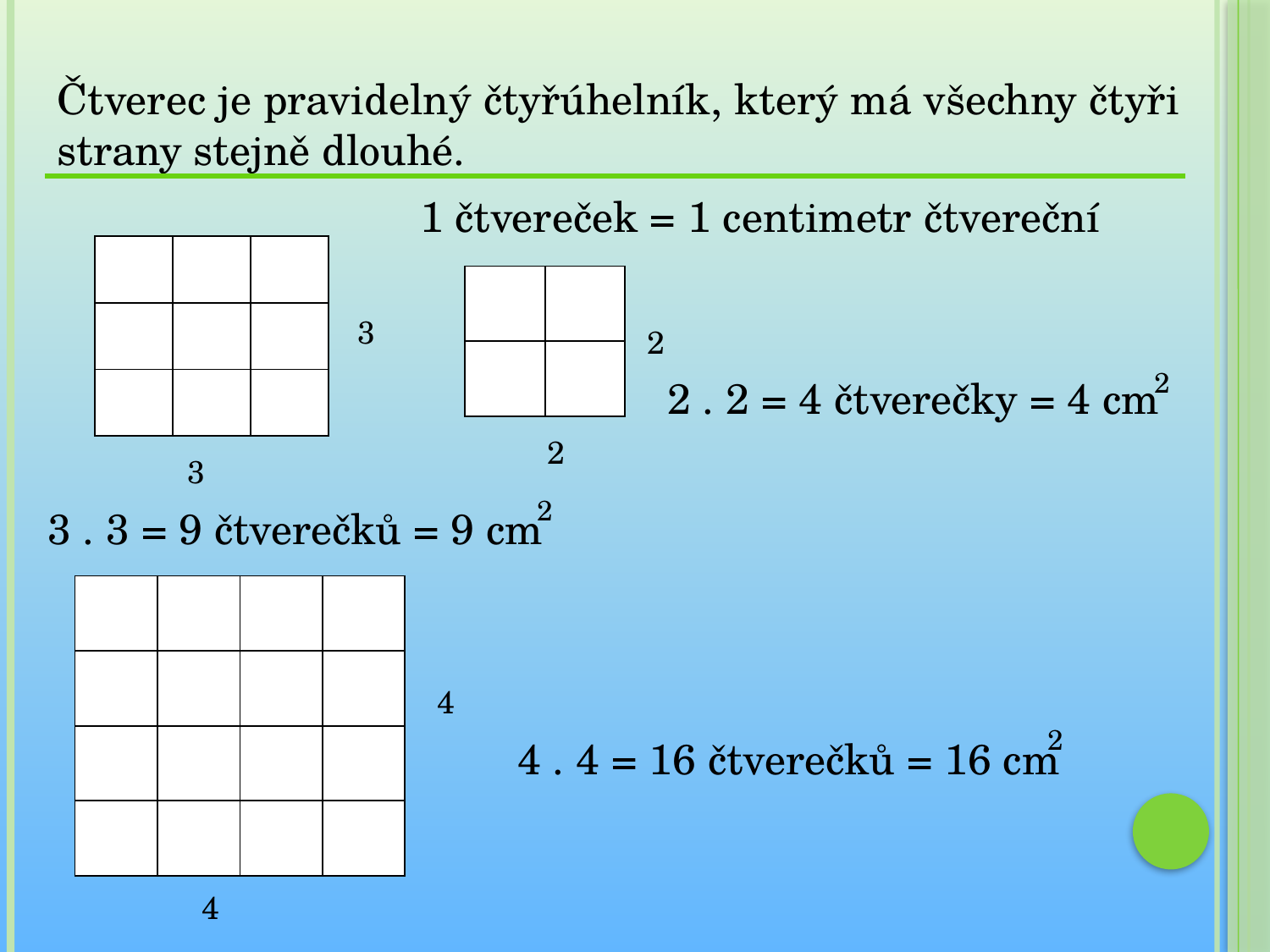

Čtverec je pravidelný čtyřúhelník, který má všechny čtyři strany stejně dlouhé.
1 čtvereček = 1 centimetr čtvereční
|  |  |  |
| --- | --- | --- |
|  |  |  |
|  |  |  |
|  |  |
| --- | --- |
|  |  |
3
2
2
2 . 2 = 4 čtverečky = 4 cm
2
3
2
3 . 3 = 9 čtverečků = 9 cm
|  |  |  |  |
| --- | --- | --- | --- |
|  |  |  |  |
|  |  |  |  |
|  |  |  |  |
4
2
4 . 4 = 16 čtverečků = 16 cm
4